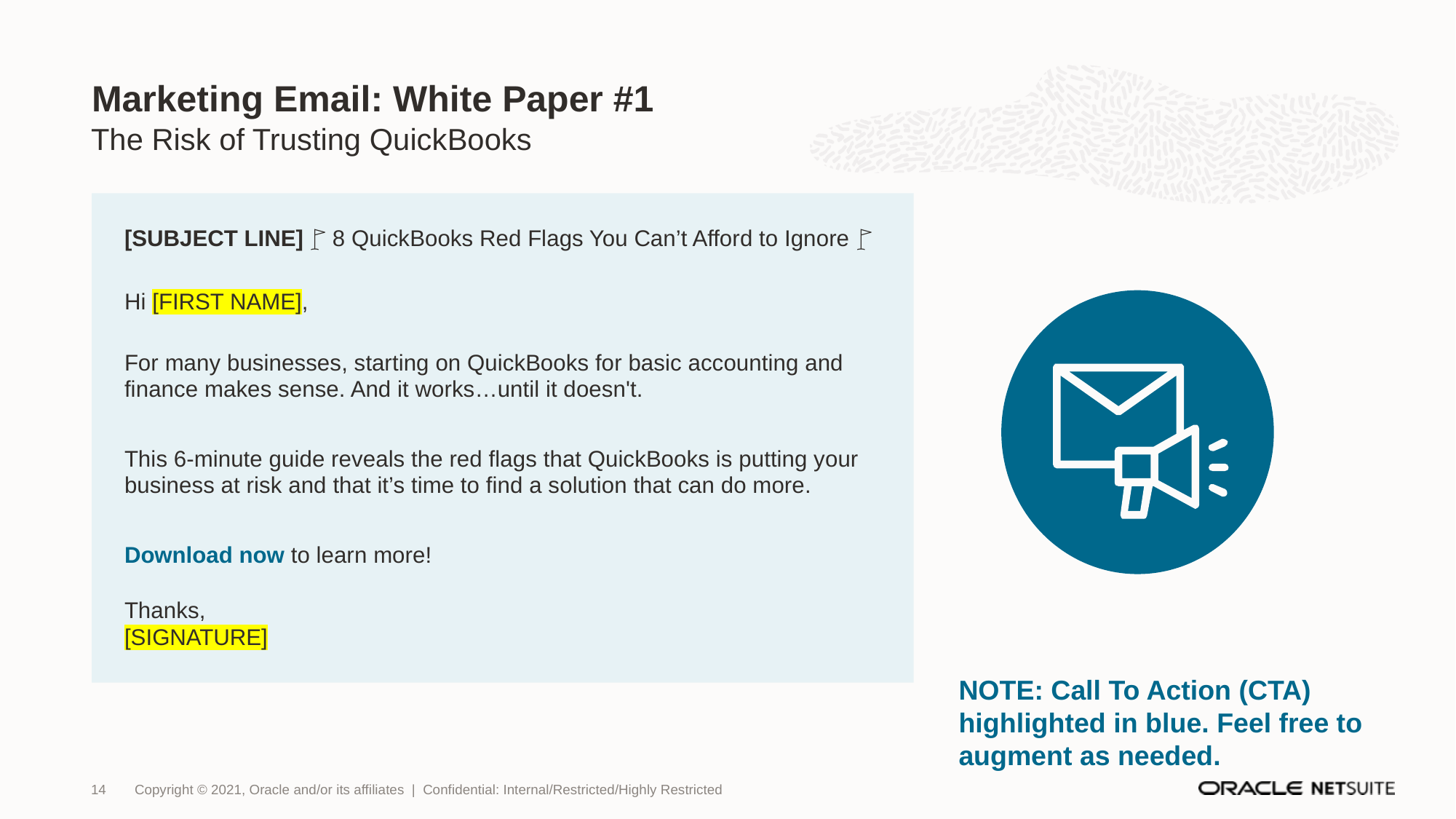

# Marketing Email: White Paper #1
The Risk of Trusting QuickBooks

[SUBJECT LINE] 🚩 8 QuickBooks Red Flags You Can’t Afford to Ignore 🚩

Hi [FIRST NAME],

For many businesses, starting on QuickBooks for basic accounting and finance makes sense. And it works…until it doesn't.

This 6-minute guide reveals the red flags that QuickBooks is putting your business at risk and that it’s time to find a solution that can do more.

Download now to learn more!

Thanks,
[SIGNATURE]

NOTE: Call To Action (CTA) highlighted in blue. Feel free to augment as needed.
14
Copyright © 2021, Oracle and/or its affiliates  |  Confidential: Internal/Restricted/Highly Restricted